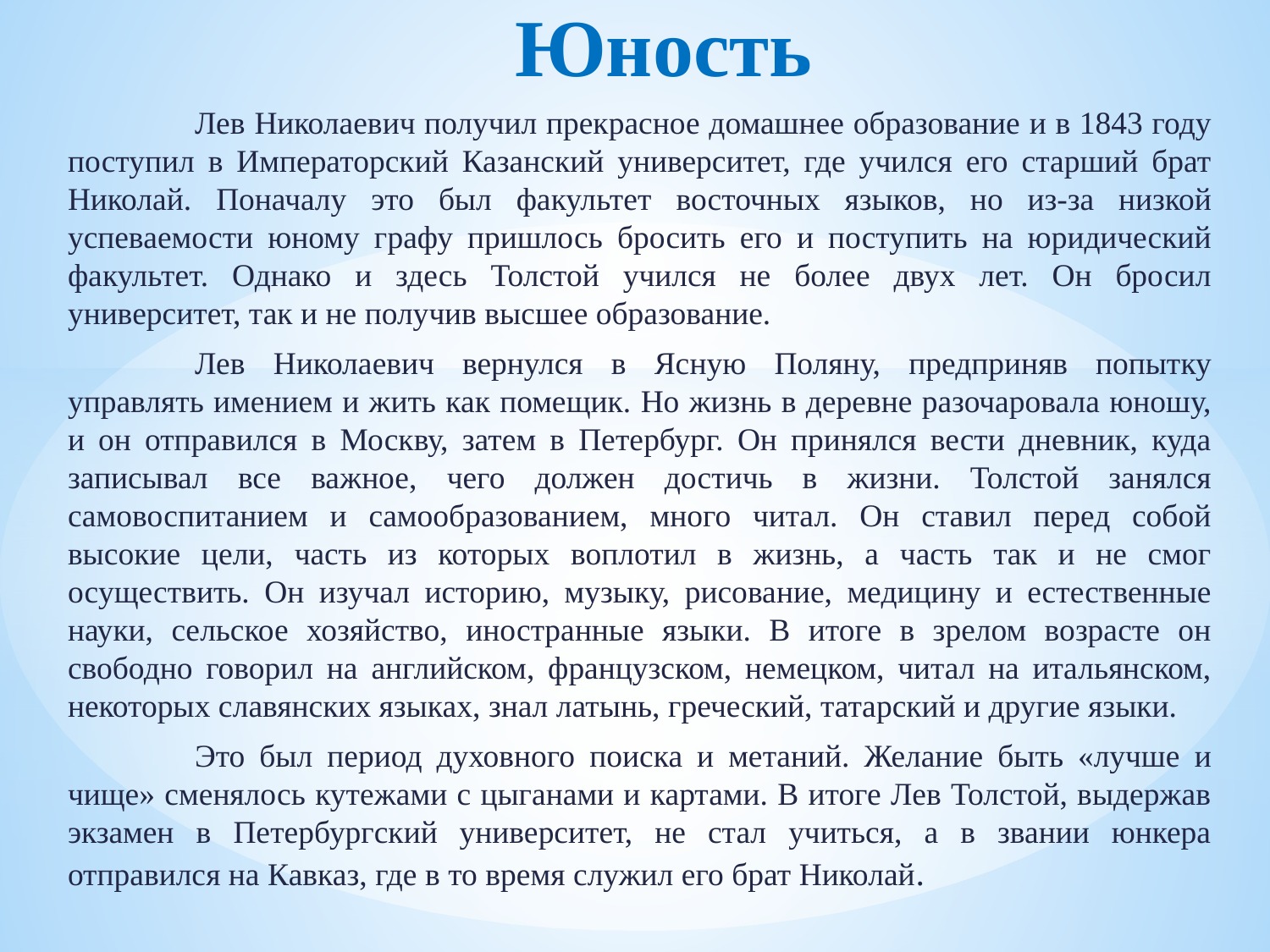

# Юность
	Лев Николаевич получил прекрасное домашнее образование и в 1843 году поступил в Императорский Казанский университет, где учился его старший брат Николай. Поначалу это был факультет восточных языков, но из-за низкой успеваемости юному графу пришлось бросить его и поступить на юридический факультет. Однако и здесь Толстой учился не более двух лет. Он бросил университет, так и не получив высшее образование.
	Лев Николаевич вернулся в Ясную Поляну, предприняв попытку управлять имением и жить как помещик. Но жизнь в деревне разочаровала юношу, и он отправился в Москву, затем в Петербург. Он принялся вести дневник, куда записывал все важное, чего должен достичь в жизни. Толстой занялся самовоспитанием и самообразованием, много читал. Он ставил перед собой высокие цели, часть из которых воплотил в жизнь, а часть так и не смог осуществить. Он изучал историю, музыку, рисование, медицину и естественные науки, сельское хозяйство, иностранные языки. В итоге в зрелом возрасте он свободно говорил на английском, французском, немецком, читал на итальянском, некоторых славянских языках, знал латынь, греческий, татарский и другие языки.
	Это был период духовного поиска и метаний. Желание быть «лучше и чище» сменялось кутежами с цыганами и картами. В итоге Лев Толстой, выдержав экзамен в Петербургский университет, не стал учиться, а в звании юнкера отправился на Кавказ, где в то время служил его брат Николай.